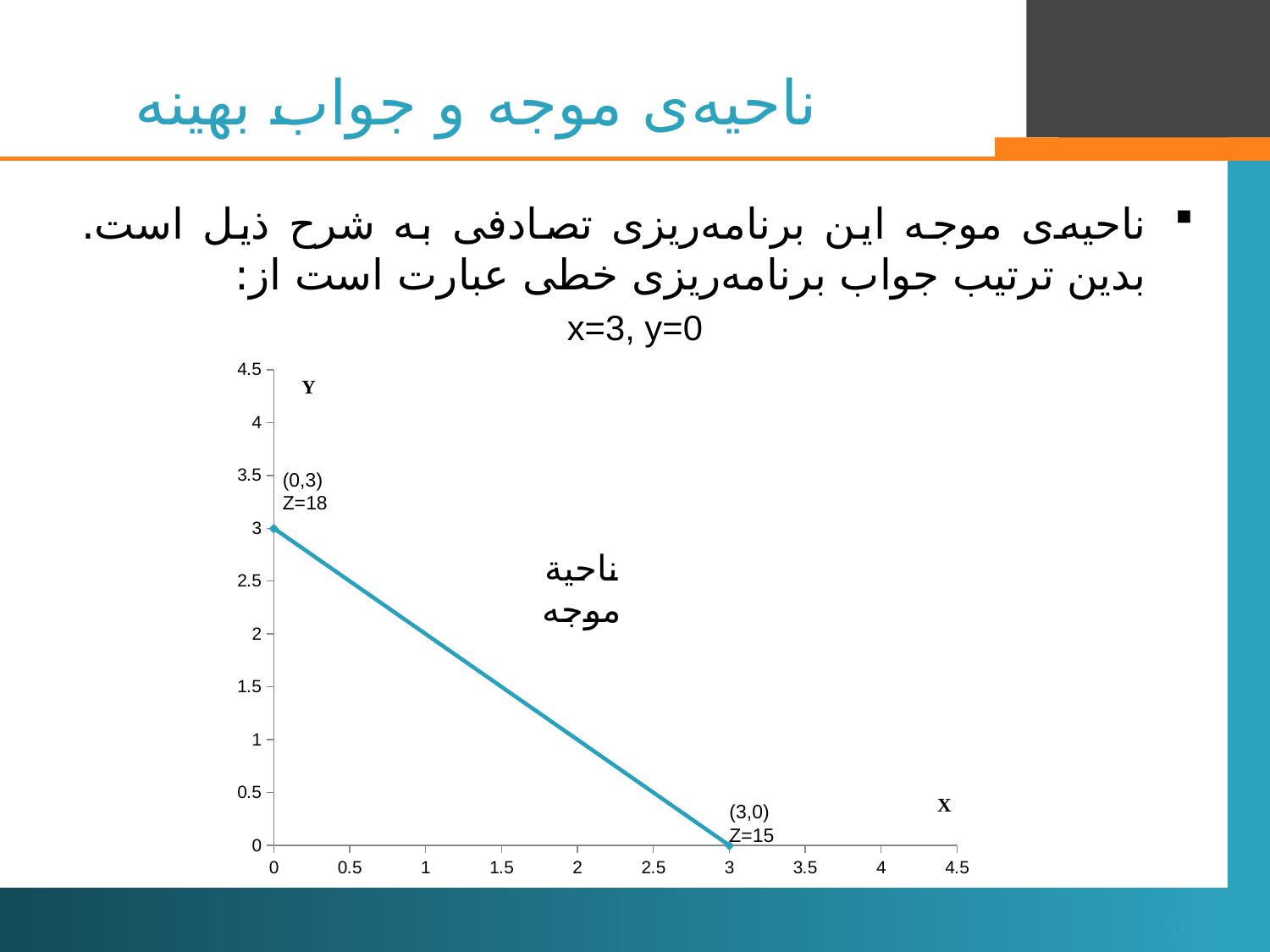

# ناحیه‌ی موجه و جواب بهینه
ناحیه‌ی موجه این برنامه‌ریزی تصادفی به شرح ذیل است. بدین ترتیب جواب برنامه‌ریزی خطی عبارت است از:
x=3, y=0

### Chart

| Category | Y-Values |
|---|---|
(0,3) Z=18
(3,0) Z=15
18